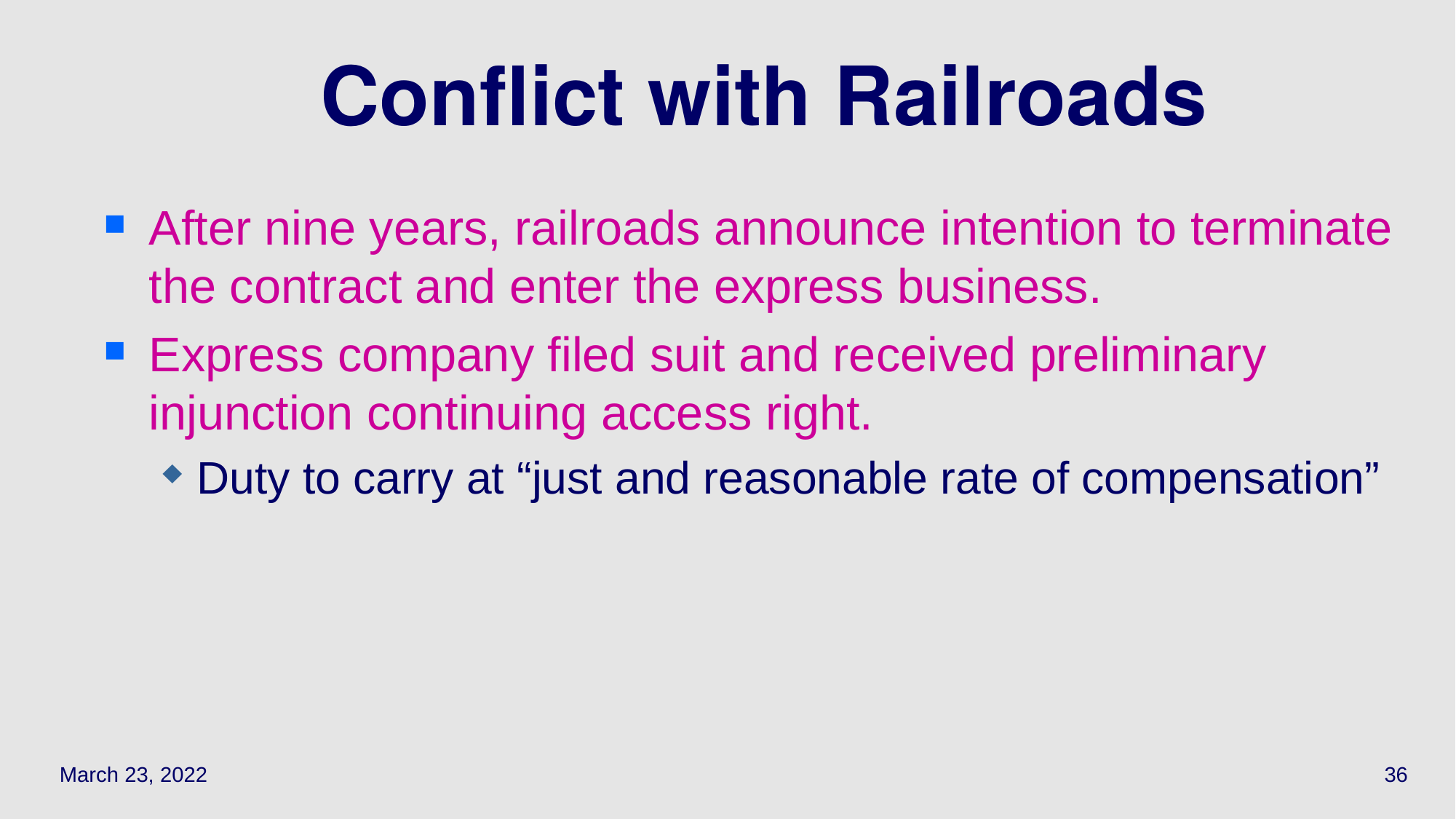

36
# Conflict with Railroads
After nine years, railroads announce intention to terminate the contract and enter the express business.
Express company filed suit and received preliminary injunction continuing access right.
Duty to carry at “just and reasonable rate of compensation”
March 23, 2022